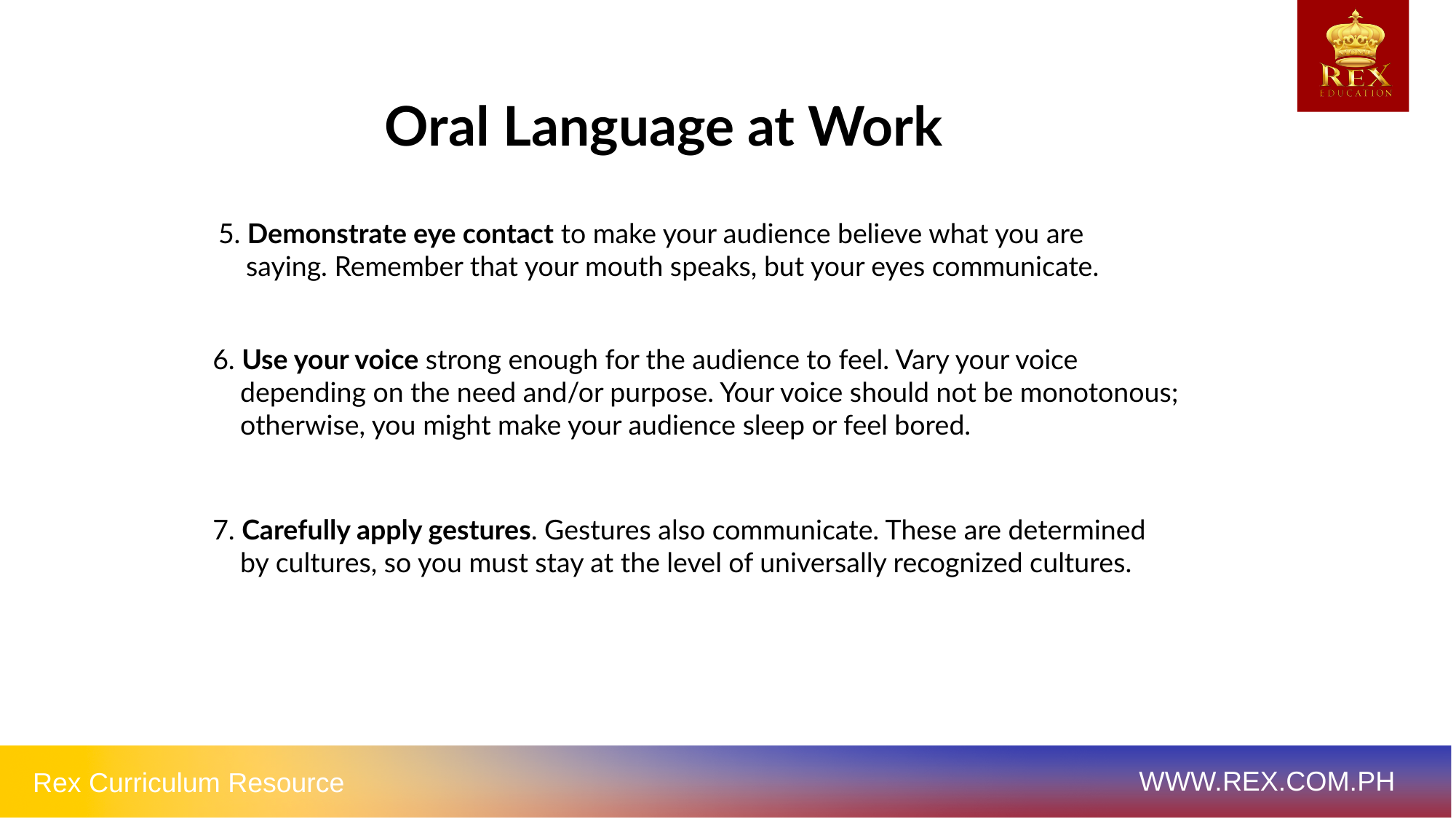

Oral Language at Work
5. Demonstrate eye contact to make your audience believe what you are
    saying. Remember that your mouth speaks, but your eyes communicate.
6. Use your voice strong enough for the audience to feel. Vary your voice
    depending on the need and/or purpose. Your voice should not be monotonous;
    otherwise, you might make your audience sleep or feel bored.
7. Carefully apply gestures. Gestures also communicate. These are determined
    by cultures, so you must stay at the level of universally recognized cultures.